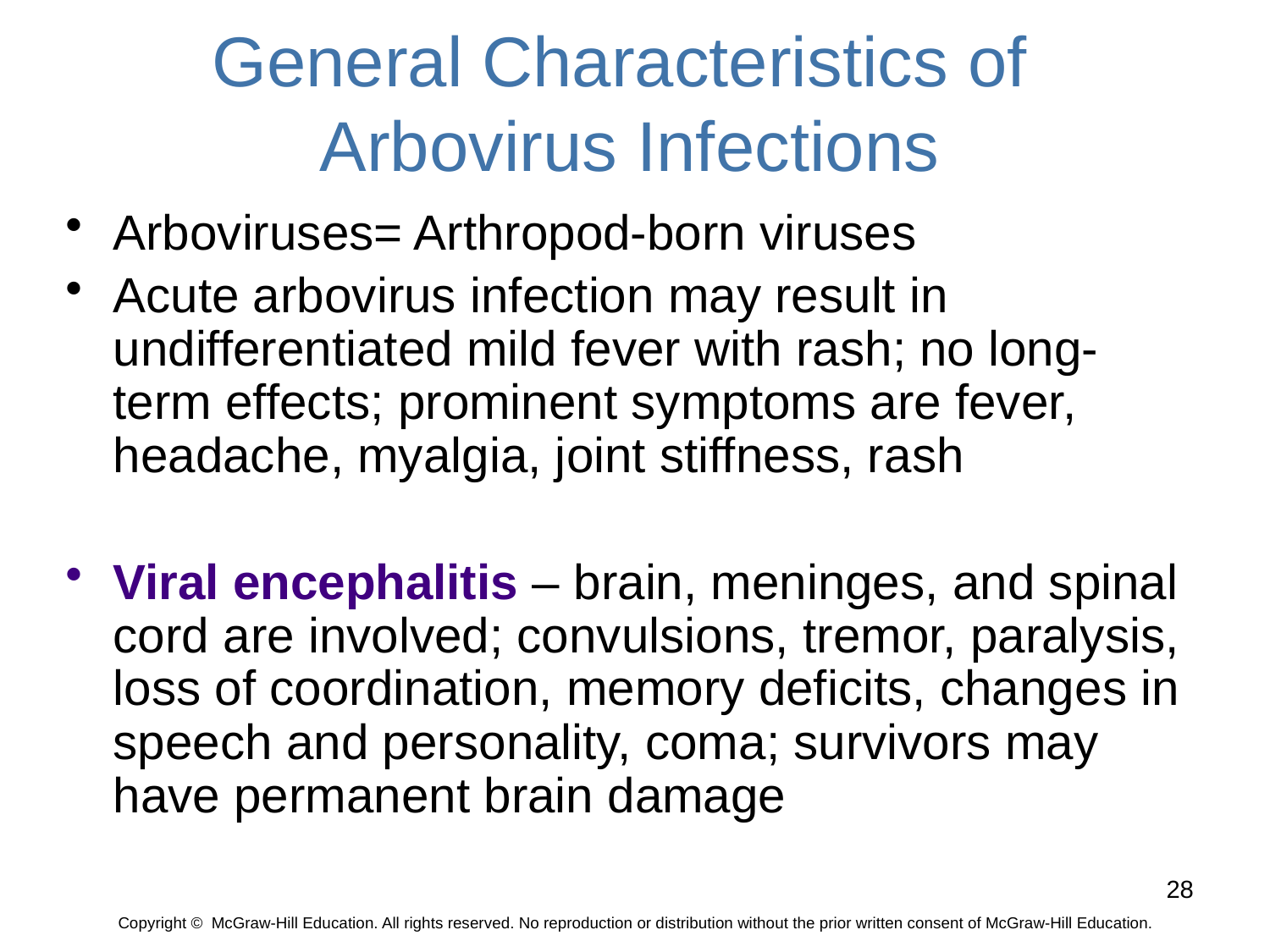

# General Characteristics of Arbovirus Infections
Arboviruses= Arthropod-born viruses
Acute arbovirus infection may result in undifferentiated mild fever with rash; no long-term effects; prominent symptoms are fever, headache, myalgia, joint stiffness, rash

Viral encephalitis – brain, meninges, and spinal cord are involved; convulsions, tremor, paralysis, loss of coordination, memory deficits, changes in speech and personality, coma; survivors may have permanent brain damage
28